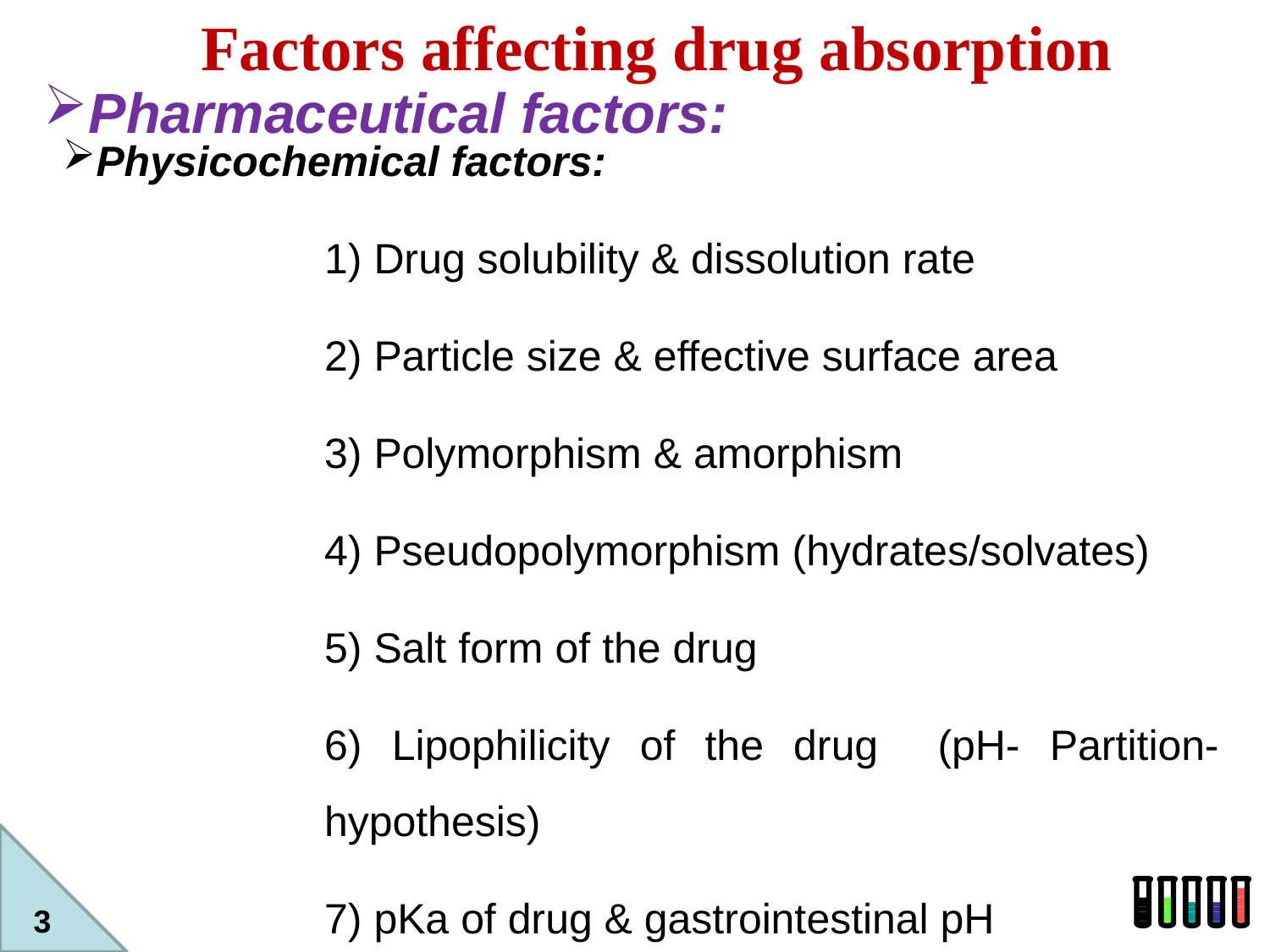

Factors affecting drug absorption
Pharmaceutical factors:
Physicochemical factors:
1) Drug solubility & dissolution rate
2) Particle size & effective surface area
3) Polymorphism & amorphism
4) Pseudopolymorphism (hydrates/solvates)
5) Salt form of the drug
6) Lipophilicity of the drug  (pH- Partition-hypothesis)
7) pKa of drug & gastrointestinal pH
8) Drug stability

3